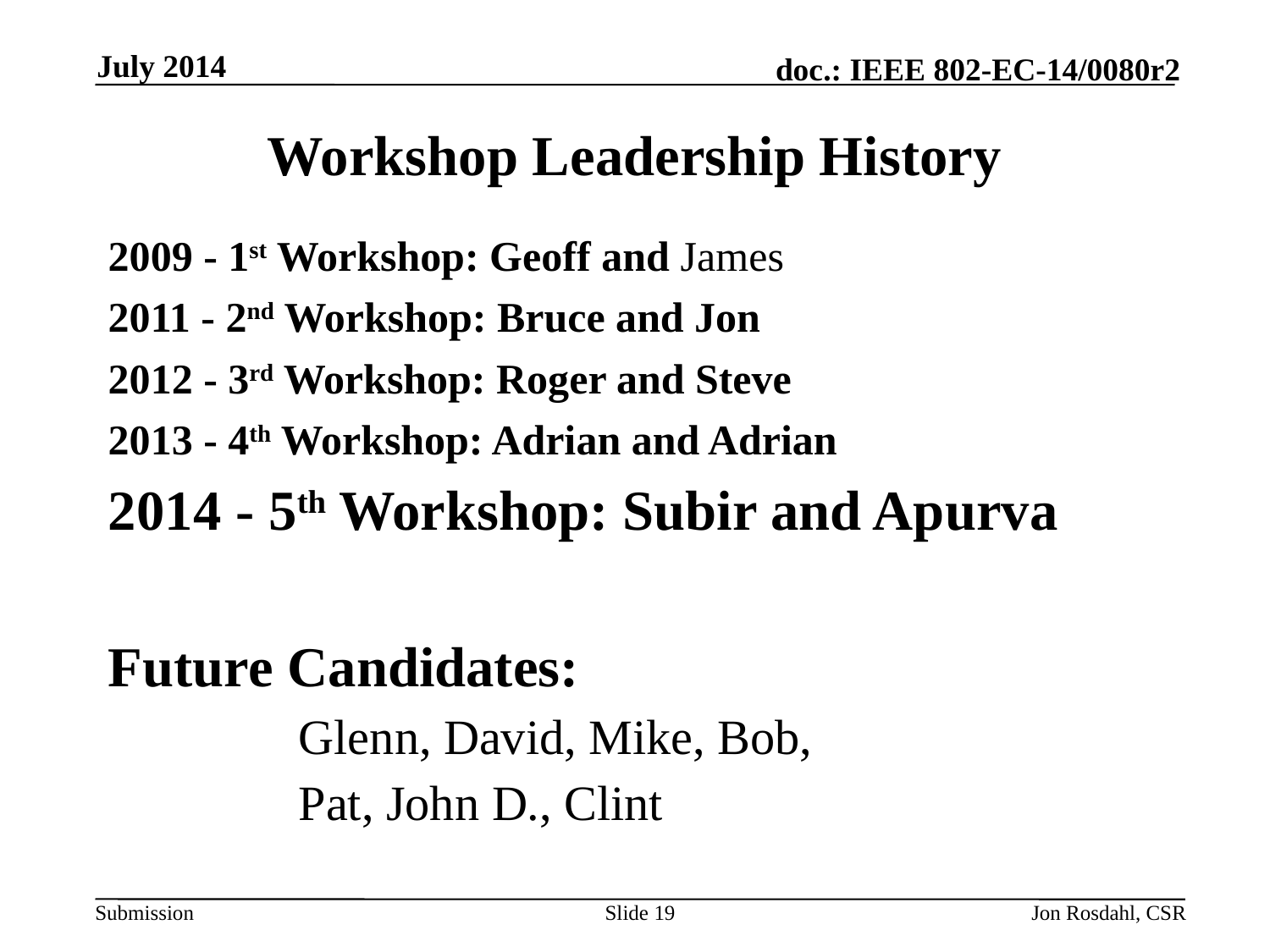

July 2014
# Workshop Leadership History
2009 - 1st Workshop: Geoff and James
2011 - 2nd Workshop: Bruce and Jon
2012 - 3rd Workshop: Roger and Steve
2013 - 4th Workshop: Adrian and Adrian
2014 - 5th Workshop: Subir and Apurva

Future Candidates:
Glenn, David, Mike, Bob,
Pat, John D., Clint

Slide 19
Jon Rosdahl, CSR